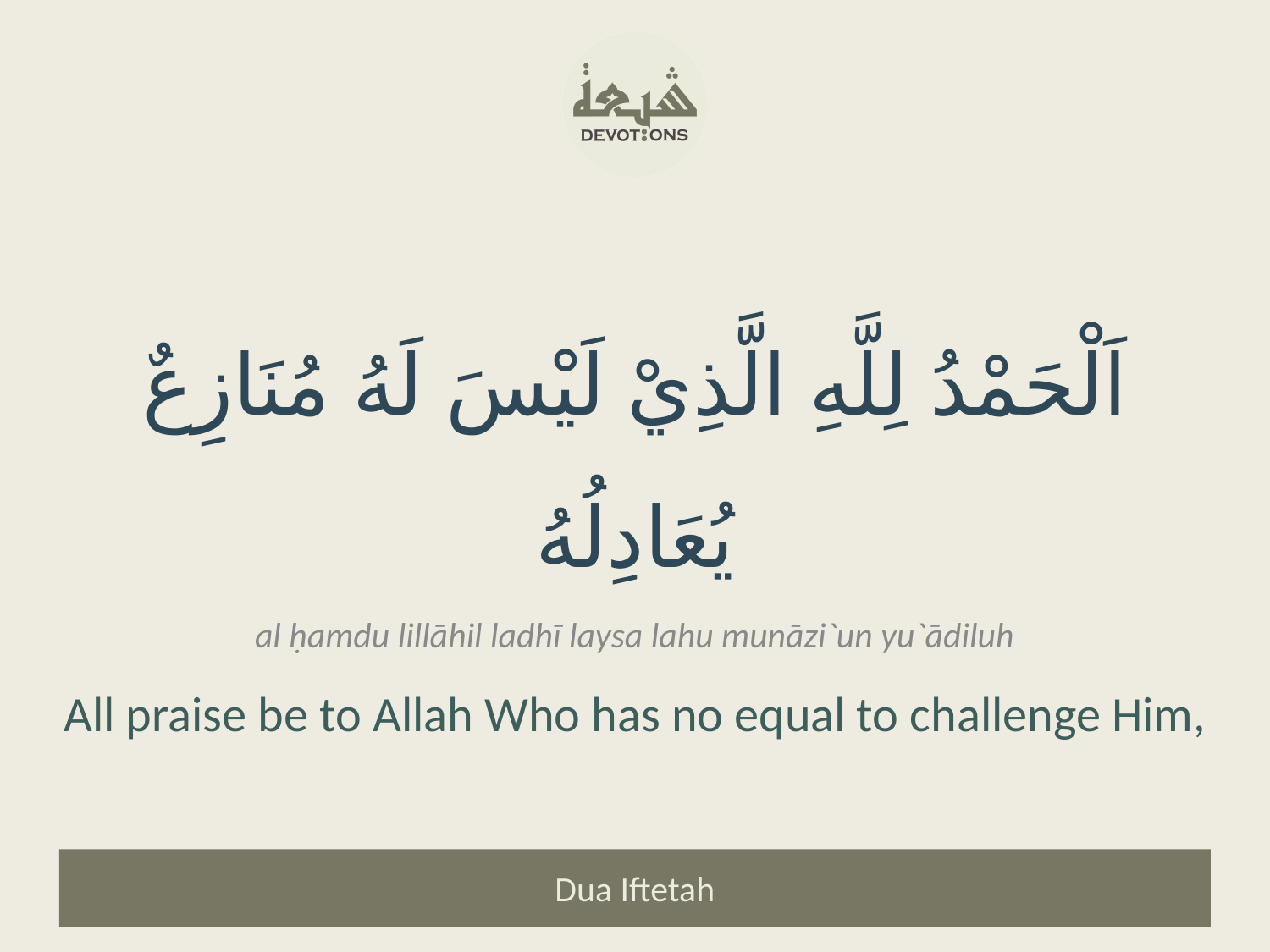

اَلْحَمْدُ لِلَّهِ الَّذِيْ لَيْسَ لَهُ مُنَازِعٌ يُعَادِلُهُ
al ḥamdu lillāhil ladhī laysa lahu munāzi`un yu`ādiluh
All praise be to Allah Who has no equal to challenge Him,
Dua Iftetah